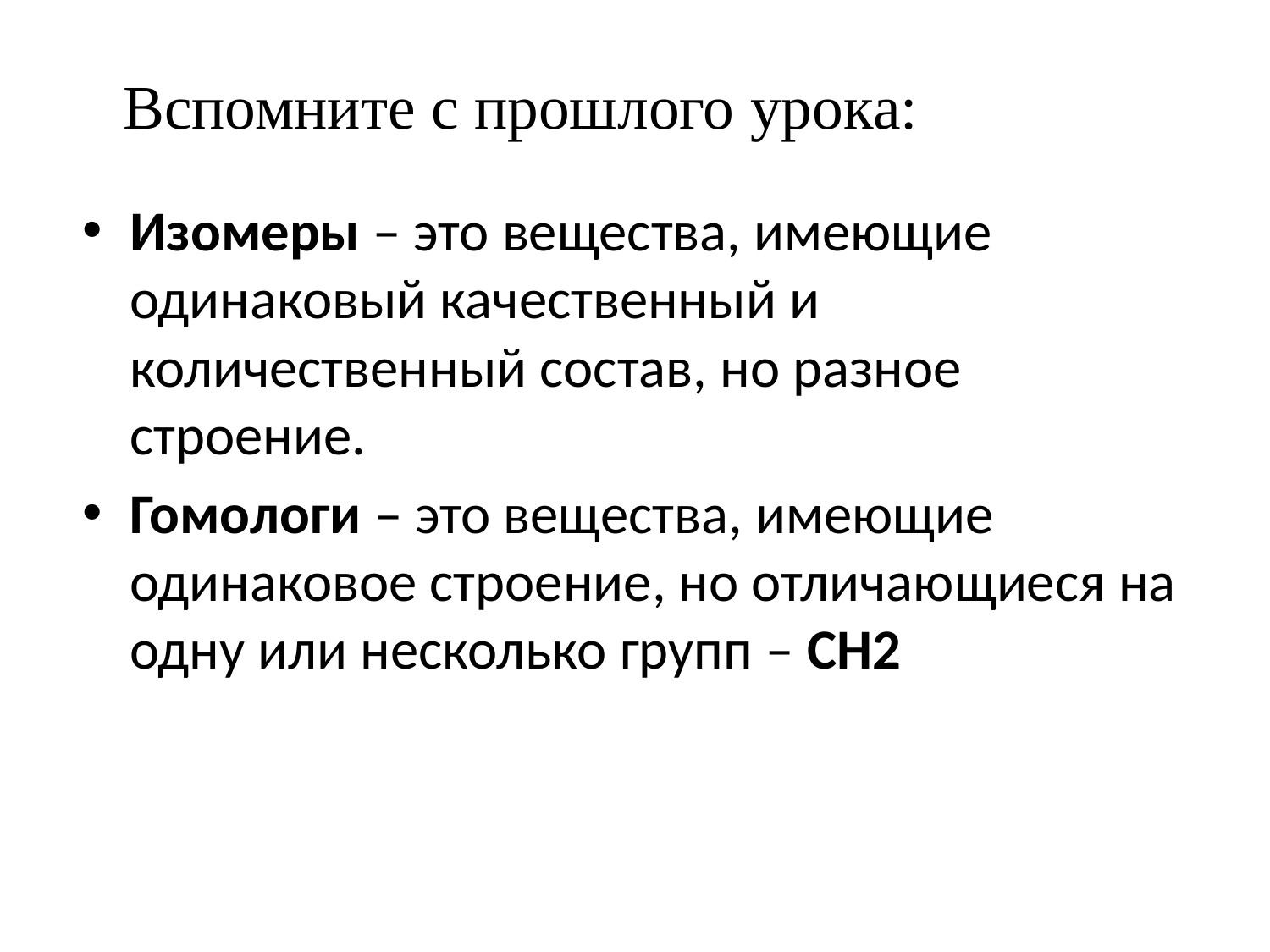

# Вспомните с прошлого урока:
Изомеры – это вещества, имеющие одинаковый качественный и количественный состав, но разное строение.
Гомологи – это вещества, имеющие одинаковое строение, но отличающиеся на одну или несколько групп – СН2